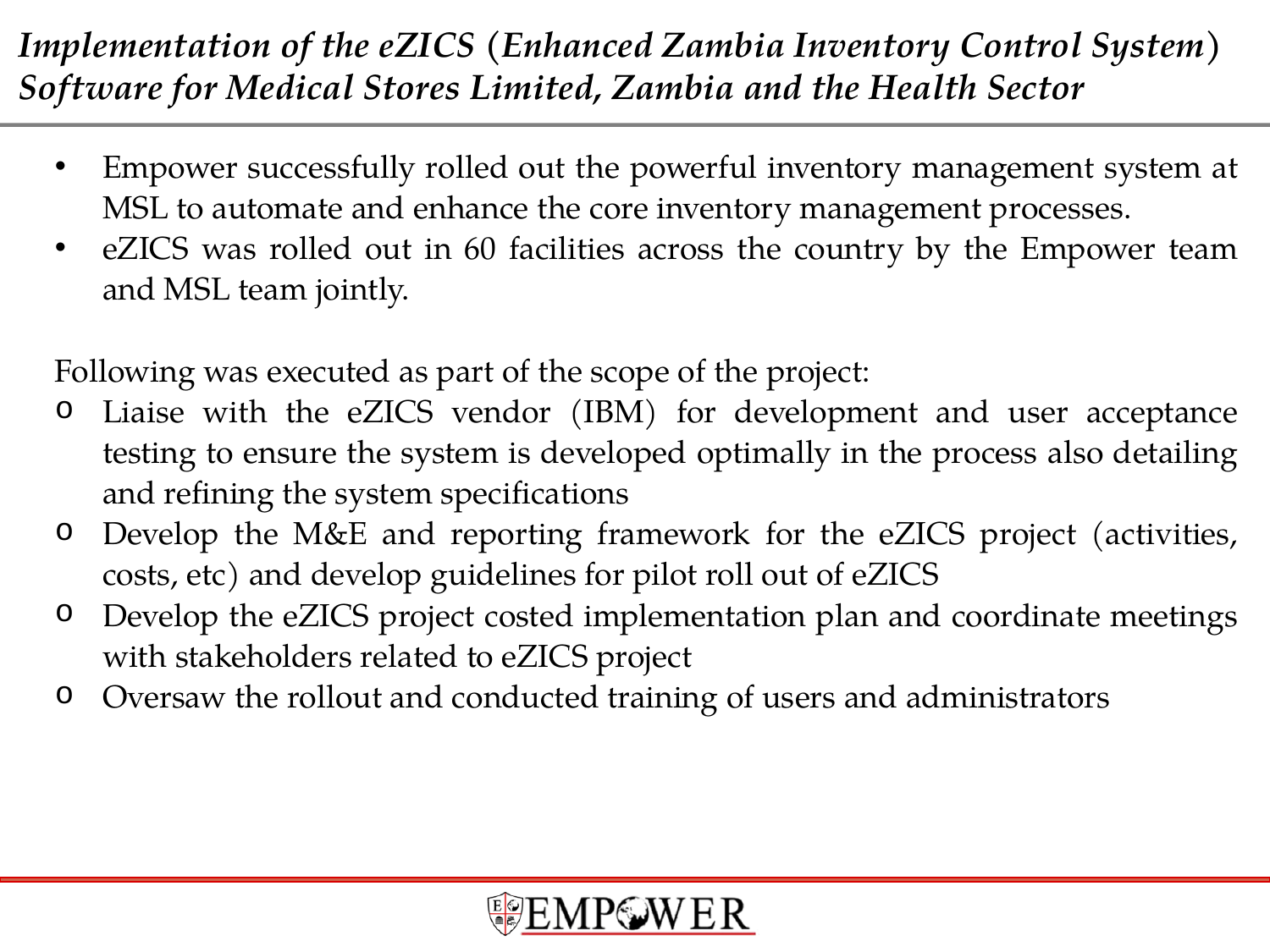

# Implementation of the eZICS (Enhanced Zambia Inventory Control System) Software for Medical Stores Limited, Zambia and the Health Sector
Empower successfully rolled out the powerful inventory management system at MSL to automate and enhance the core inventory management processes.
eZICS was rolled out in 60 facilities across the country by the Empower team and MSL team jointly.

Following was executed as part of the scope of the project:
Liaise with the eZICS vendor (IBM) for development and user acceptance testing to ensure the system is developed optimally in the process also detailing and refining the system specifications
Develop the M&E and reporting framework for the eZICS project (activities, costs, etc) and develop guidelines for pilot roll out of eZICS
Develop the eZICS project costed implementation plan and coordinate meetings with stakeholders related to eZICS project
Oversaw the rollout and conducted training of users and administrators